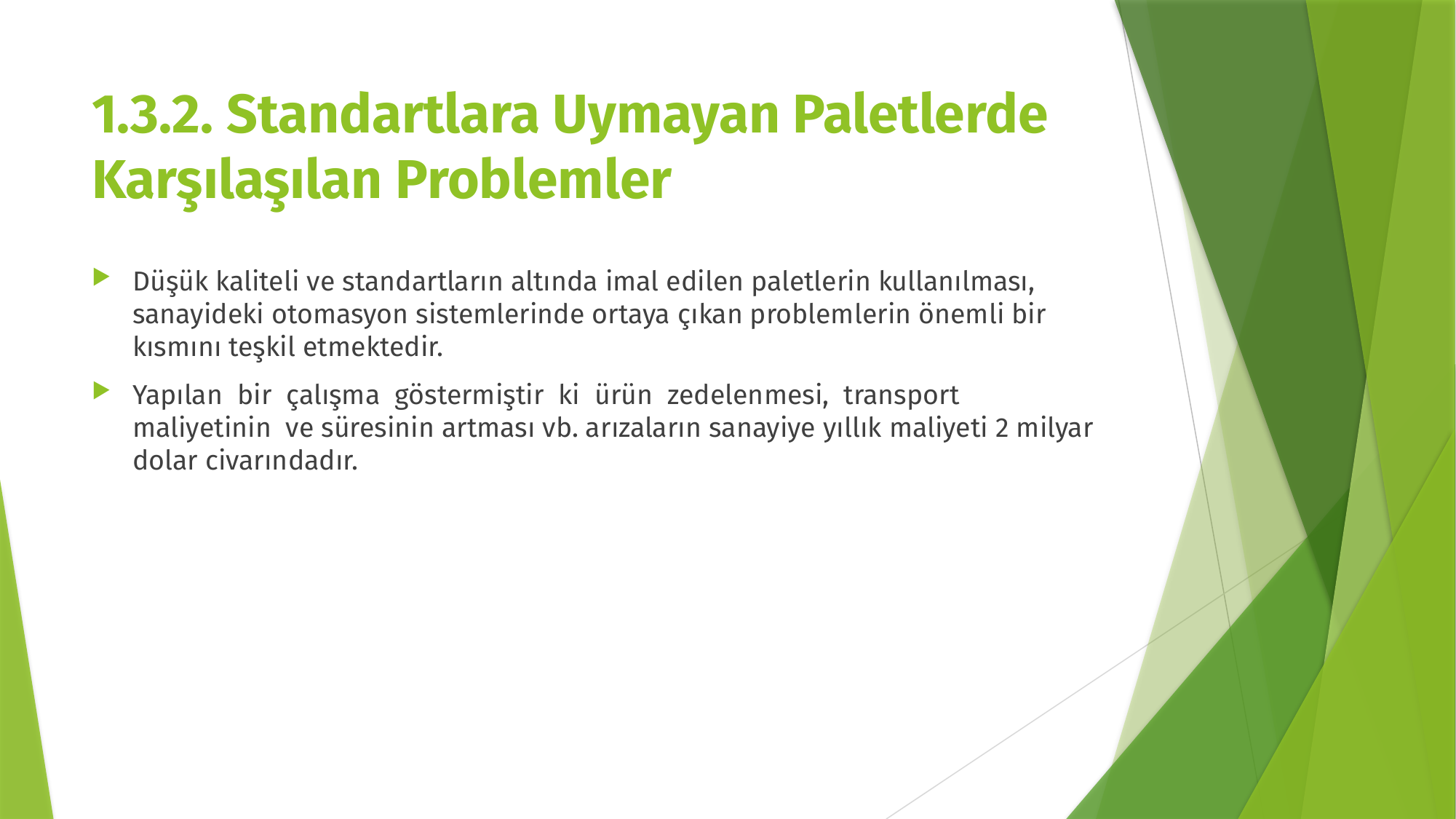

# 1.3.2. Standartlara Uymayan Paletlerde Karşılaşılan Problemler
Düşük kaliteli ve standartların altında imal edilen paletlerin kullanılması, sanayideki otomasyon sistemlerinde ortaya çıkan problemlerin önemli bir kısmını teşkil etmektedir.
Yapılan  bir  çalışma  göstermiştir  ki  ürün  zedelenmesi,  transport  maliyetinin  ve süresinin artması vb. arızaların sanayiye yıllık maliyeti 2 milyar dolar civarındadır.